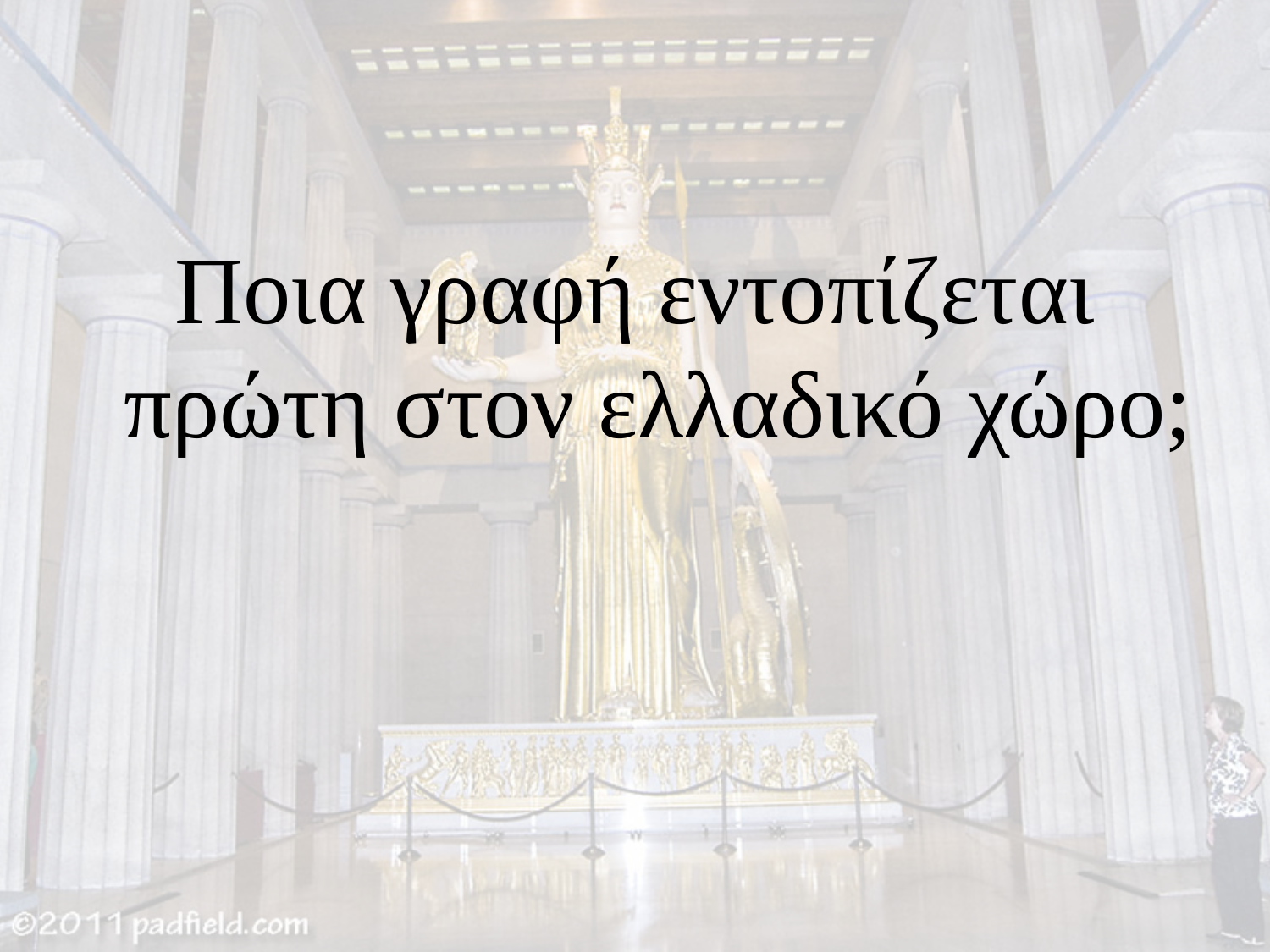

#
Ποια γραφή εντοπίζεται πρώτη στον ελλαδικό χώρο;